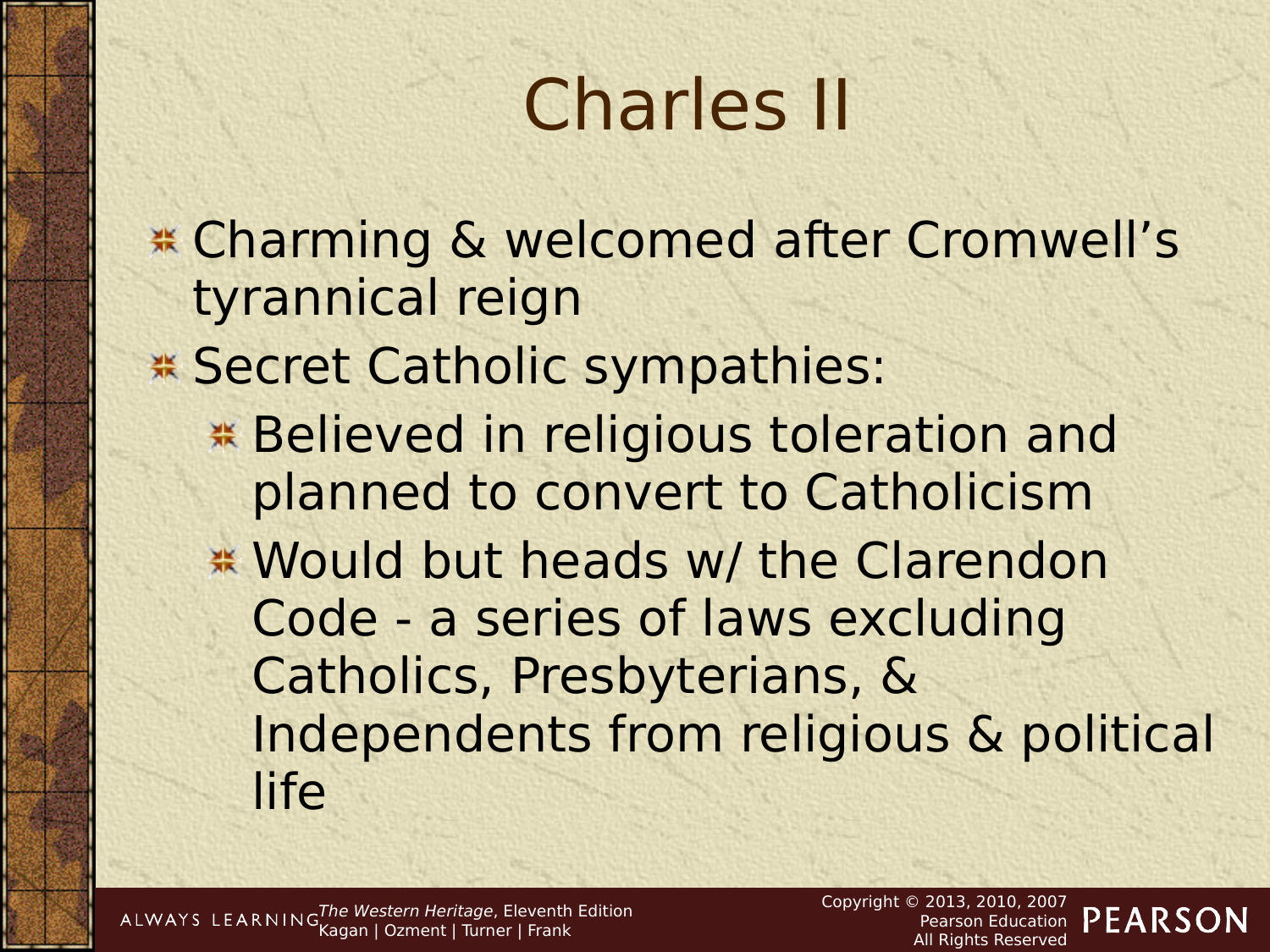

Charles II
Charming & welcomed after Cromwell’s tyrannical reign
Secret Catholic sympathies:
Believed in religious toleration and planned to convert to Catholicism
Would but heads w/ the Clarendon Code - a series of laws excluding Catholics, Presbyterians, & Independents from religious & political life